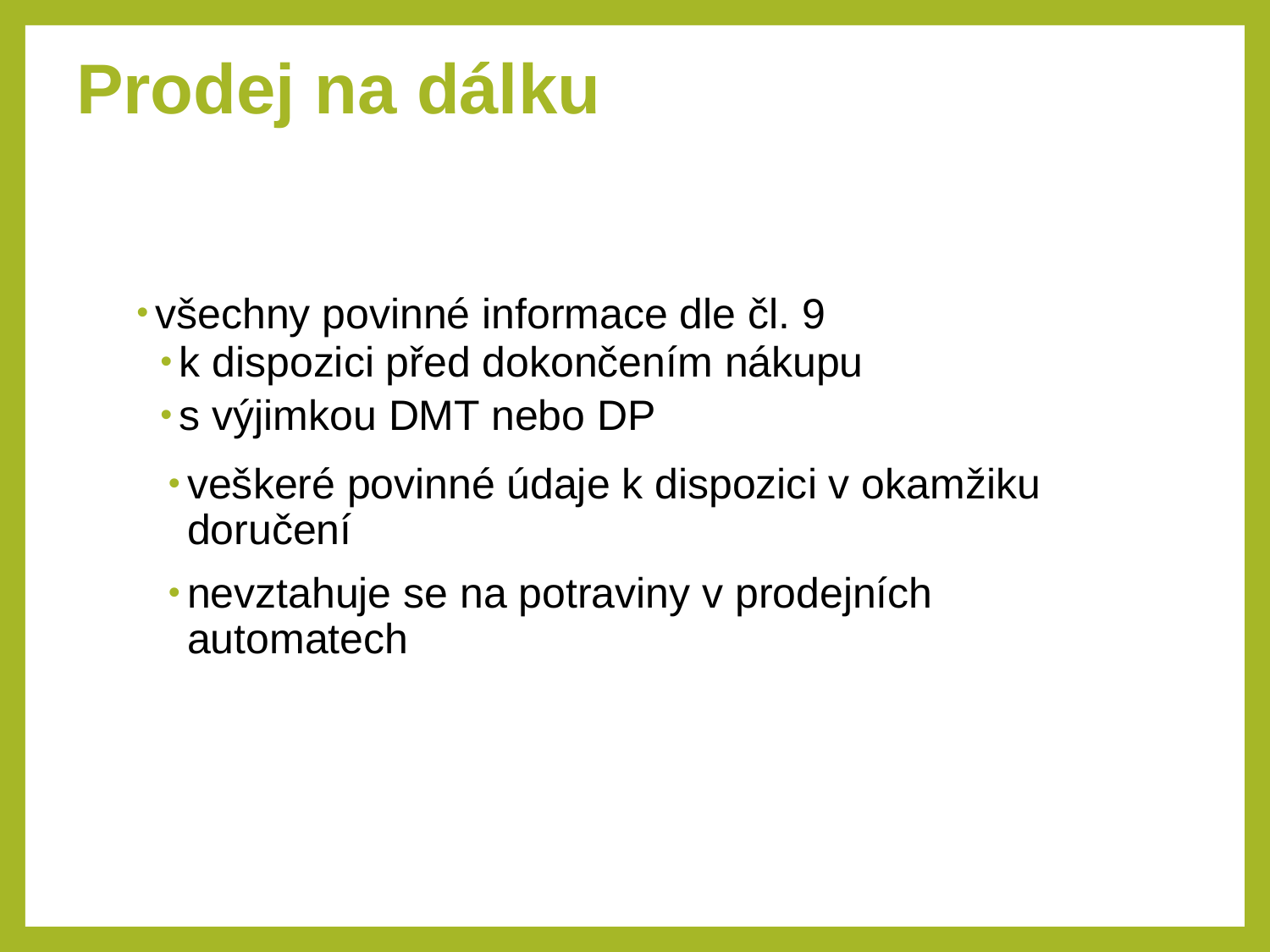

# Prodej na dálku
všechny povinné informace dle čl. 9
k dispozici před dokončením nákupu
s výjimkou DMT nebo DP
veškeré povinné údaje k dispozici v okamžiku doručení
nevztahuje se na potraviny v prodejních automatech